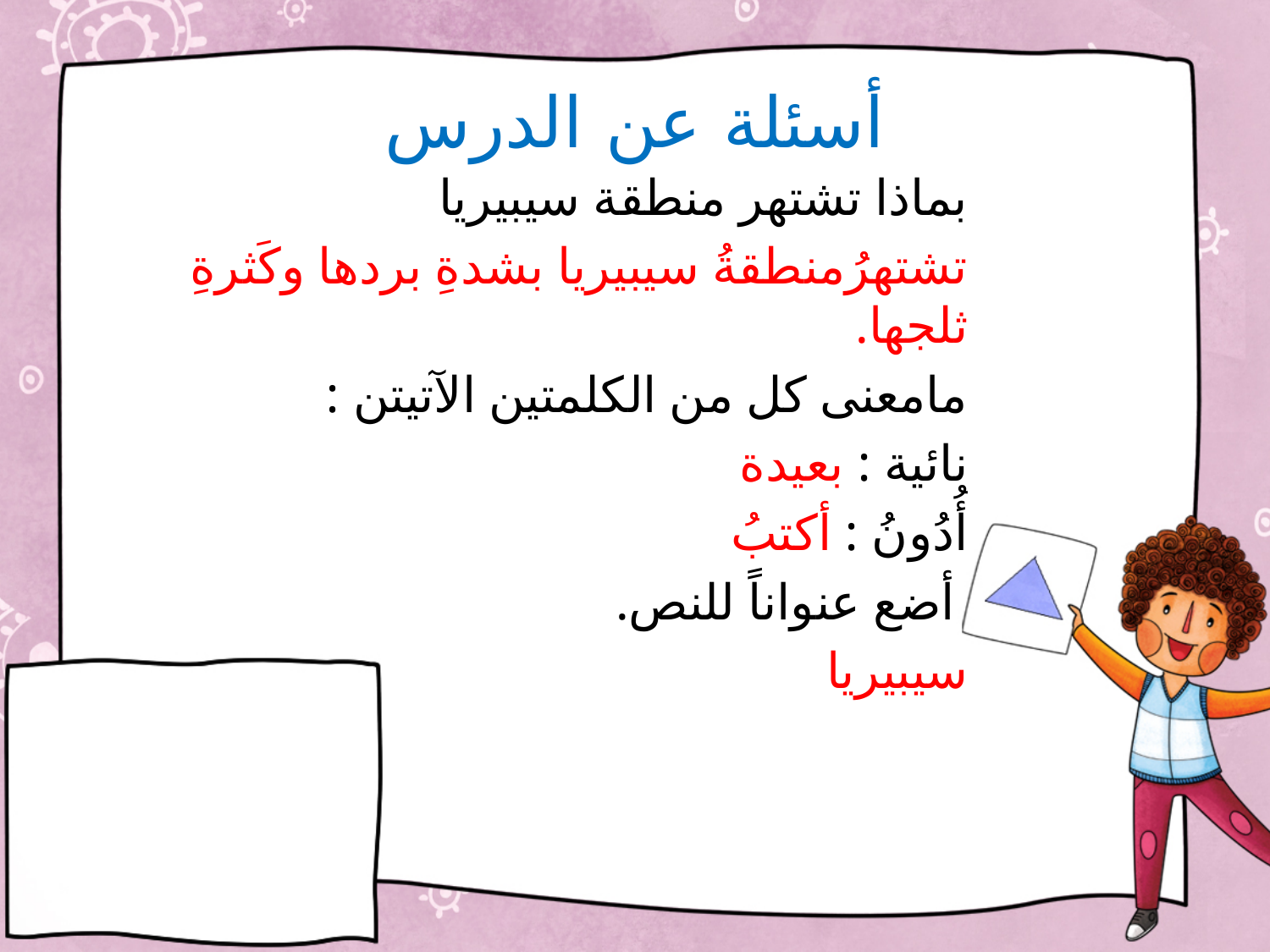

# أسئلة عن الدرس
بماذا تشتهر منطقة سيبيريا
تشتهرُمنطقةُ سيبيريا بشدةِ بردها وكَثرةِ ثلجها.
مامعنى كل من الكلمتين الآتيتن :
نائية : بعيدة
أُدُونُ : أكتبُ
 أضع عنواناً للنص.
سيبيريا